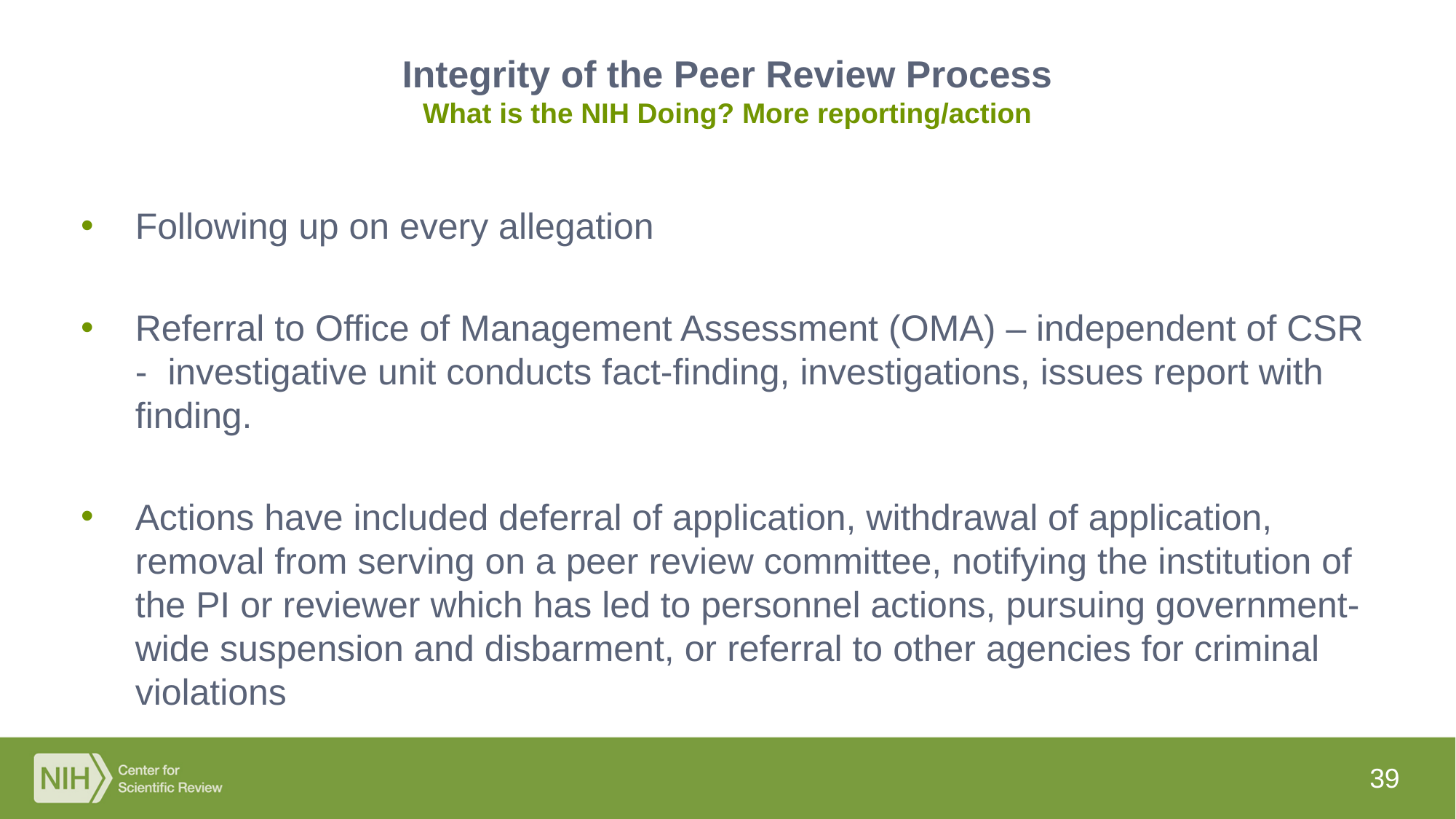

# Integrity of the Peer Review Process What is the NIH Doing? More reporting/action
Following up on every allegation

Referral to Office of Management Assessment (OMA) – independent of CSR -  investigative unit conducts fact-finding, investigations, issues report with finding.

Actions have included deferral of application, withdrawal of application, removal from serving on a peer review committee, notifying the institution of the PI or reviewer which has led to personnel actions, pursuing government-wide suspension and disbarment, or referral to other agencies for criminal violations